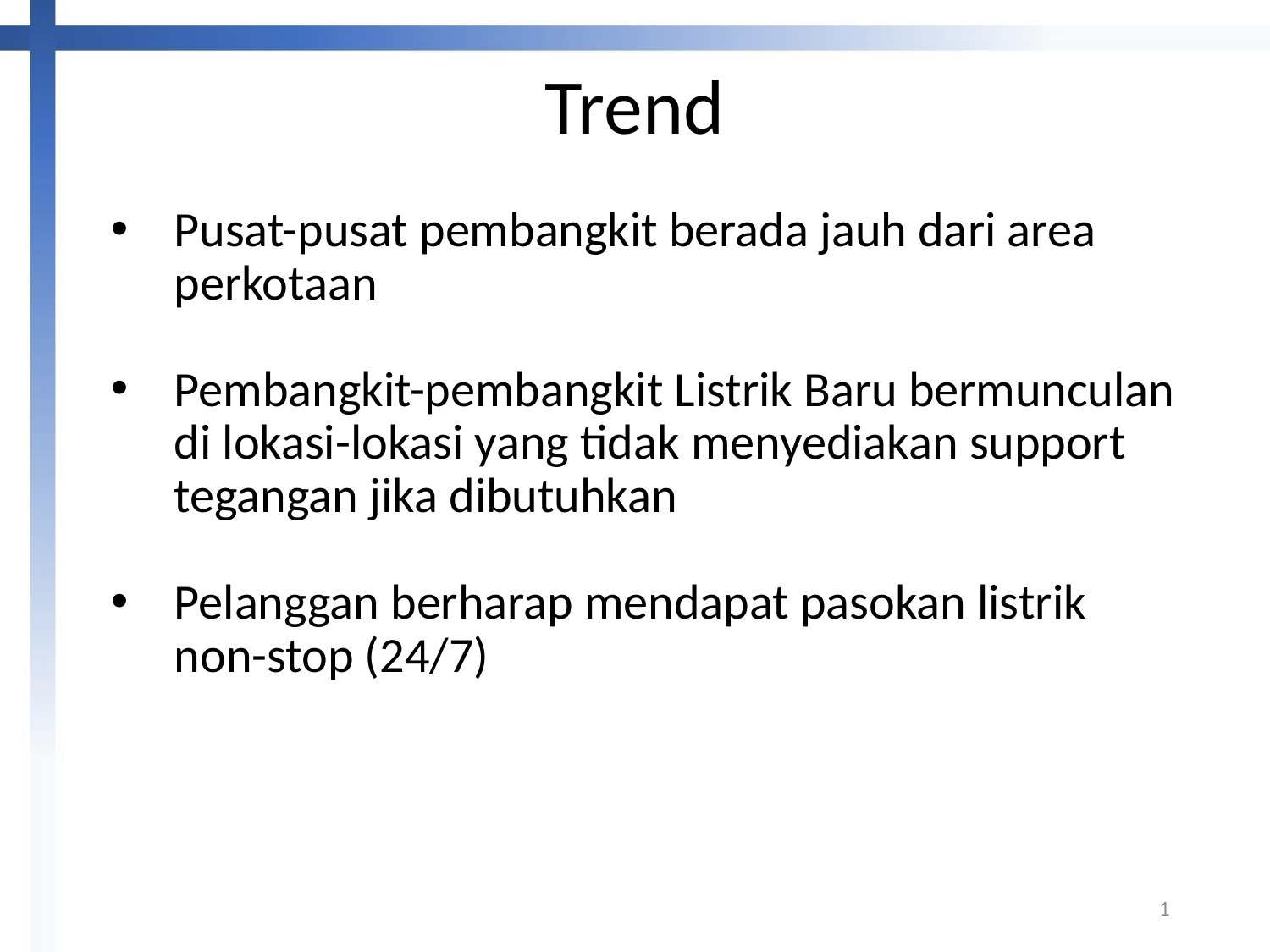

# Trend
Pusat-pusat pembangkit berada jauh dari area perkotaan

Pembangkit-pembangkit Listrik Baru bermunculan di lokasi-lokasi yang tidak menyediakan support tegangan jika dibutuhkan

Pelanggan berharap mendapat pasokan listrik non-stop (24/7)

1